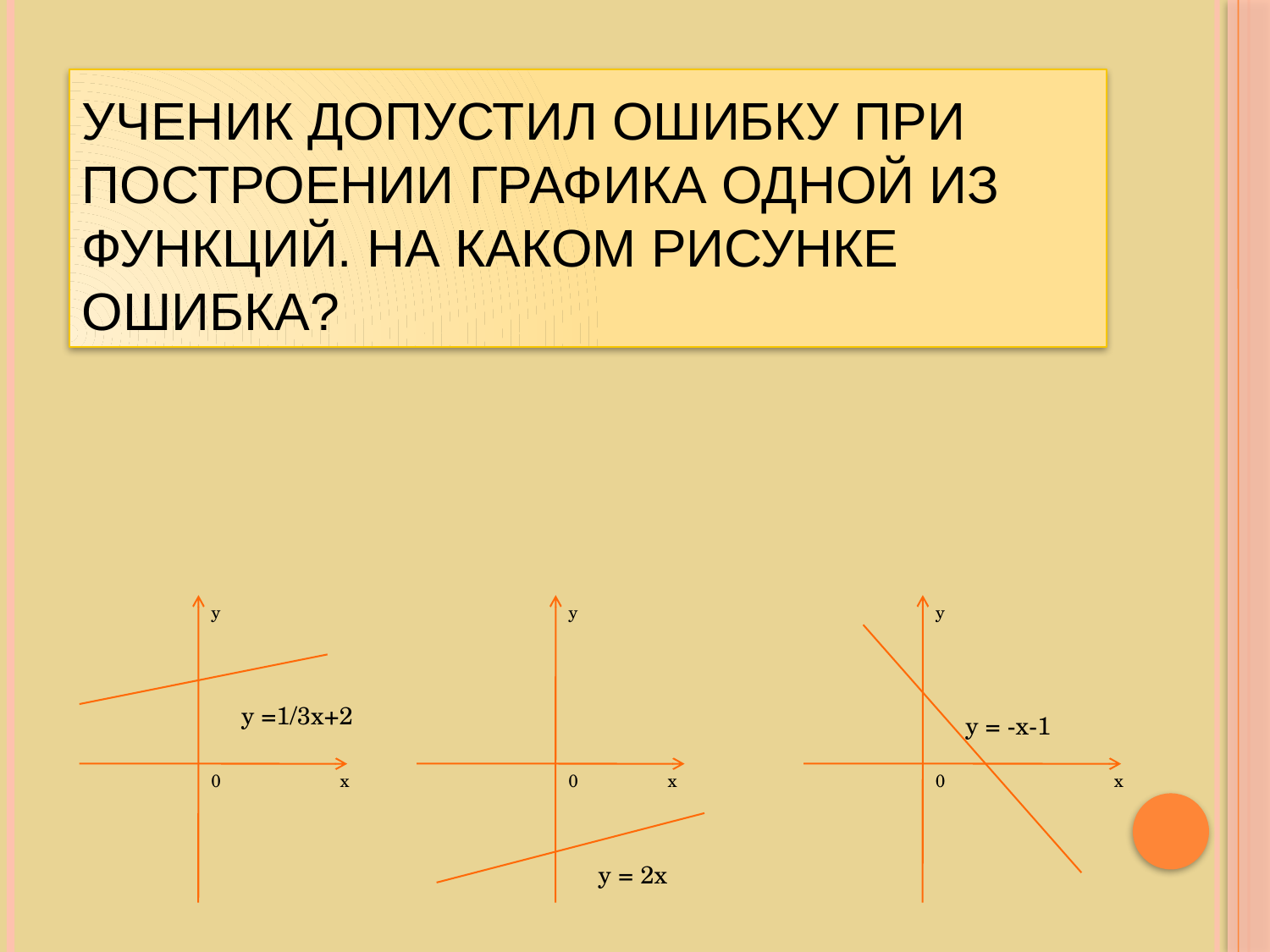

# Ученик допустил ошибку при построении графика одной из функций. На каком рисунке ошибка?
y
y
y
y =1/3x+2
y = -x-1
0
x
0
x
0
x
y = 2x